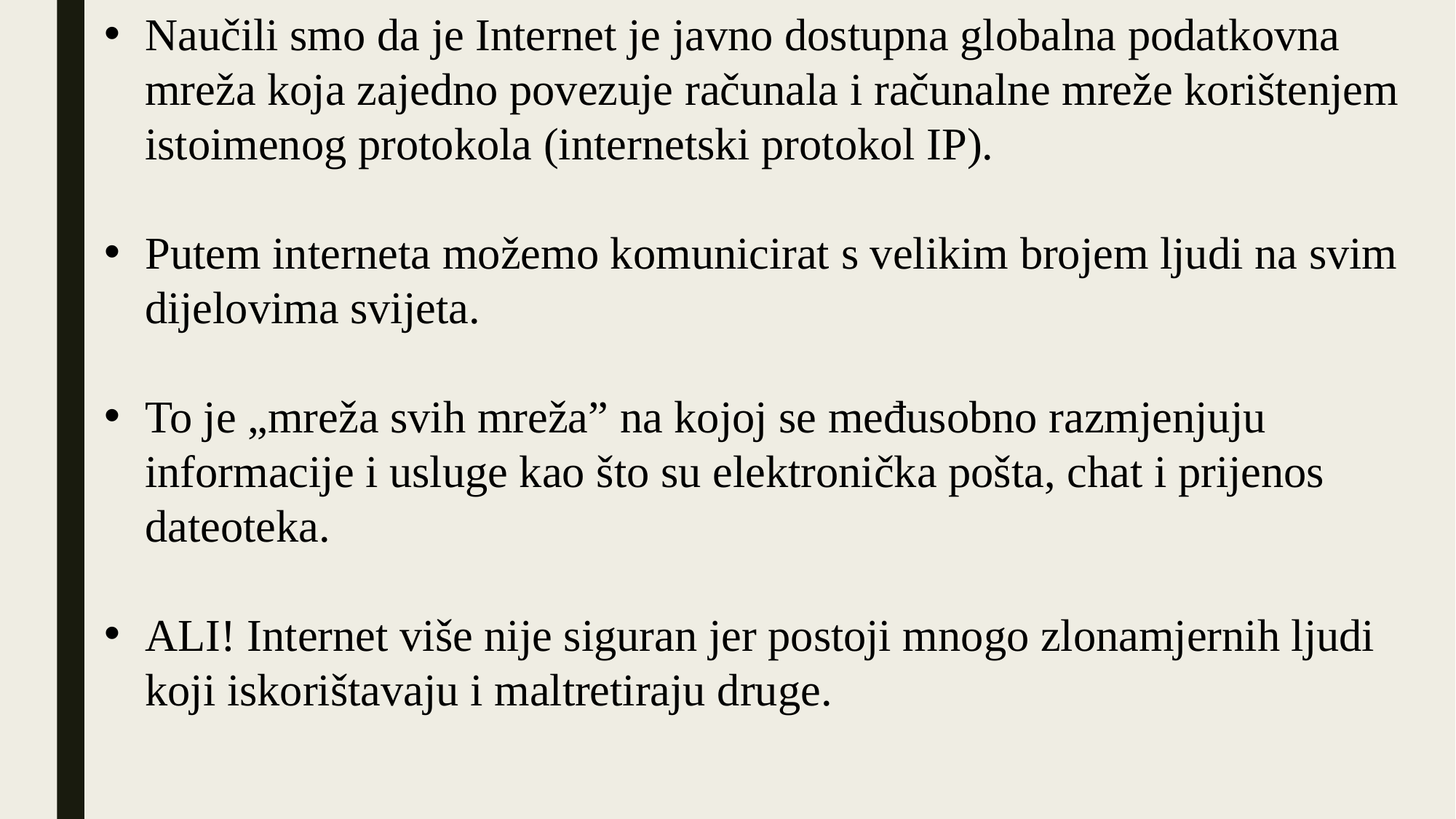

Naučili smo da je Internet je javno dostupna globalna podatkovna mreža koja zajedno povezuje računala i računalne mreže korištenjem istoimenog protokola (internetski protokol IP).

Putem interneta možemo komunicirat s velikim brojem ljudi na svim dijelovima svijeta.

To je „mreža svih mreža” na kojoj se međusobno razmjenjuju informacije i usluge kao što su elektronička pošta, chat i prijenos dateoteka.

ALI! Internet više nije siguran jer postoji mnogo zlonamjernih ljudi koji iskorištavaju i maltretiraju druge.